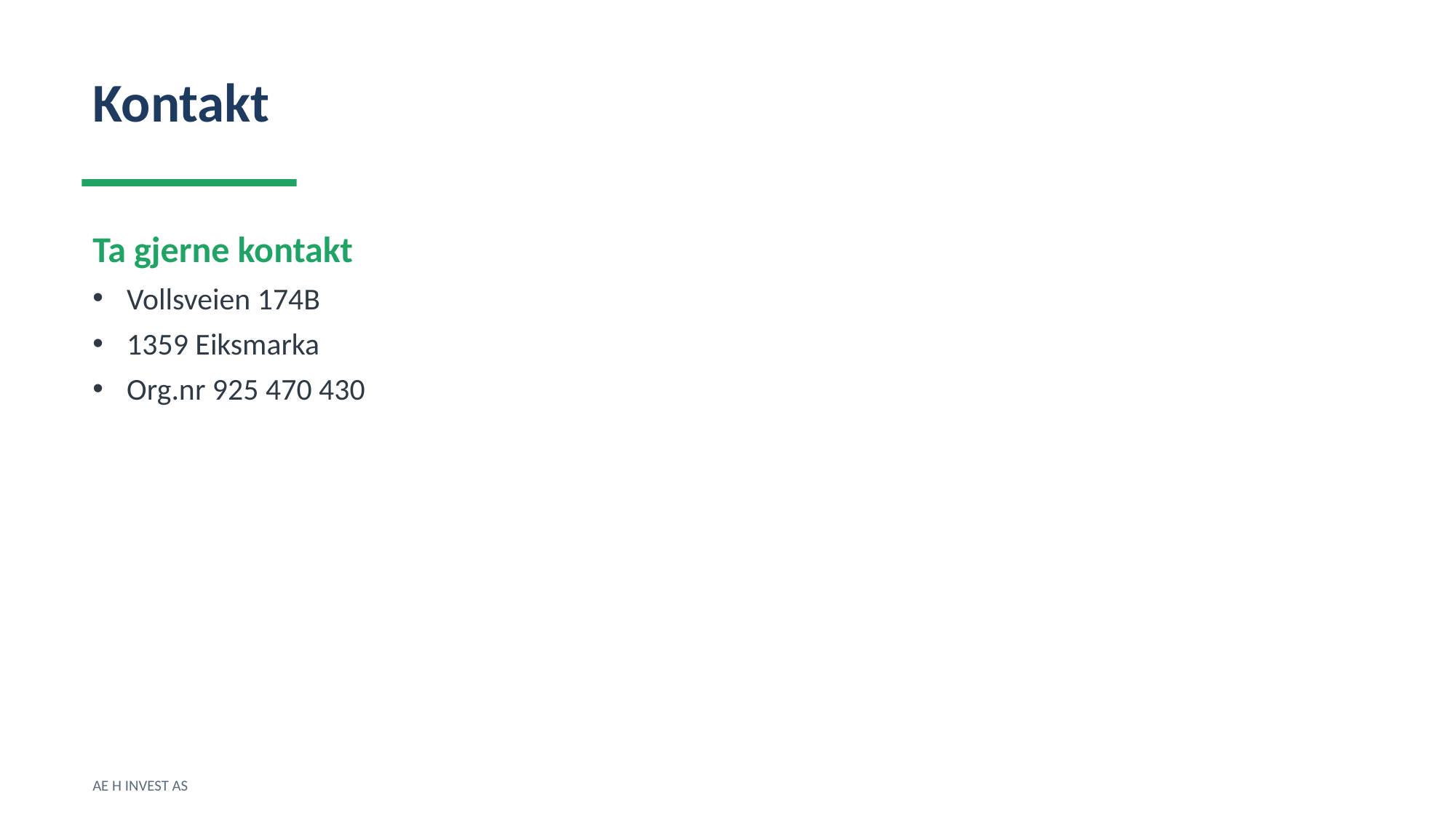

Kontakt

Ta gjerne kontakt
Vollsveien 174B
1359 Eiksmarka
Org.nr 925 470 430
AE H INVEST AS